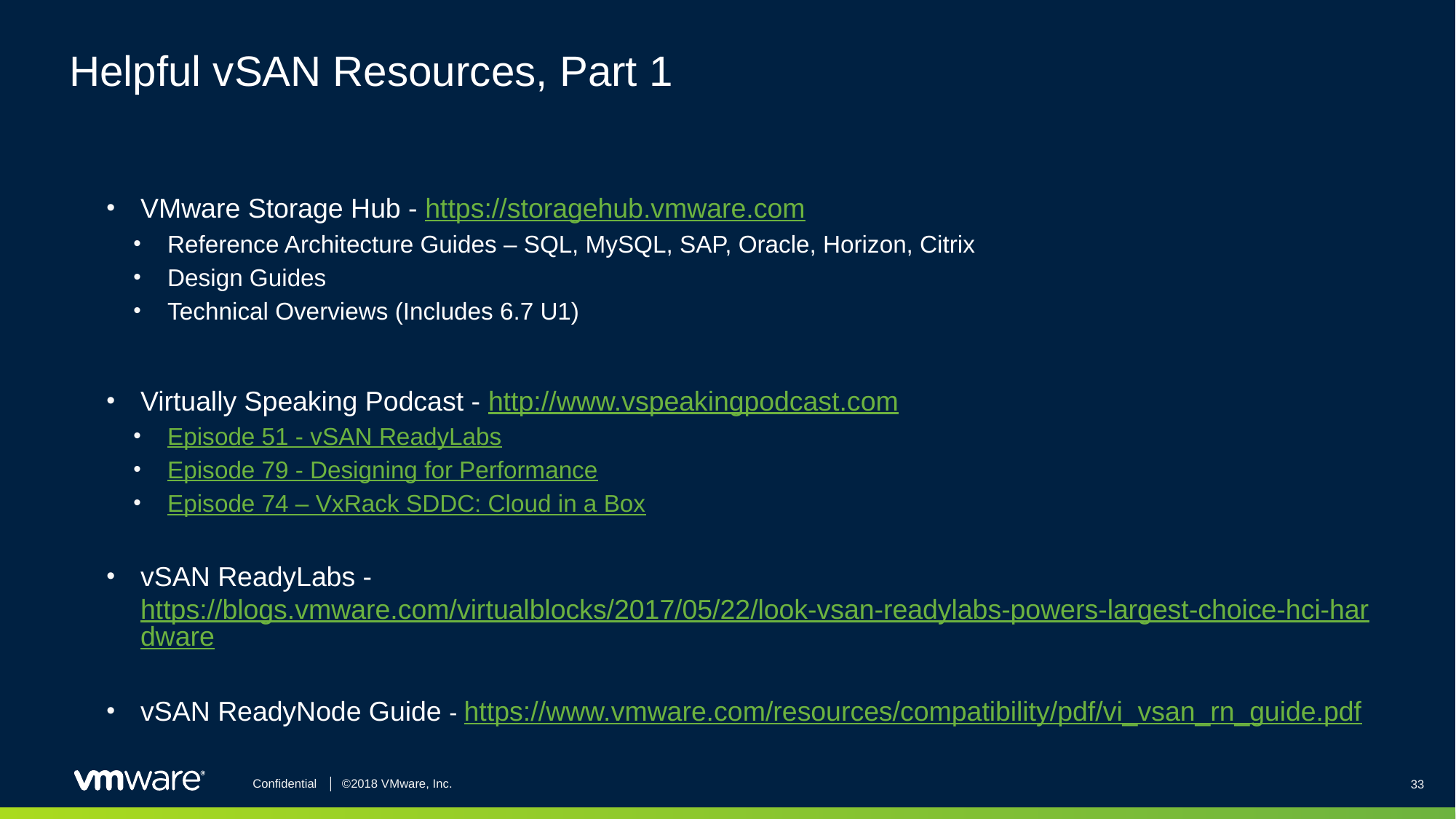

# Helpful vSAN Resources, Part 1

VMware Storage Hub - https://storagehub.vmware.com
Reference Architecture Guides – SQL, MySQL, SAP, Oracle, Horizon, Citrix
Design Guides
Technical Overviews (Includes 6.7 U1)

Virtually Speaking Podcast - http://www.vspeakingpodcast.com
Episode 51 - vSAN ReadyLabs
Episode 79 - Designing for Performance
Episode 74 – VxRack SDDC: Cloud in a Box

vSAN ReadyLabs - https://blogs.vmware.com/virtualblocks/2017/05/22/look-vsan-readylabs-powers-largest-choice-hci-hardware

vSAN ReadyNode Guide - https://www.vmware.com/resources/compatibility/pdf/vi_vsan_rn_guide.pdf